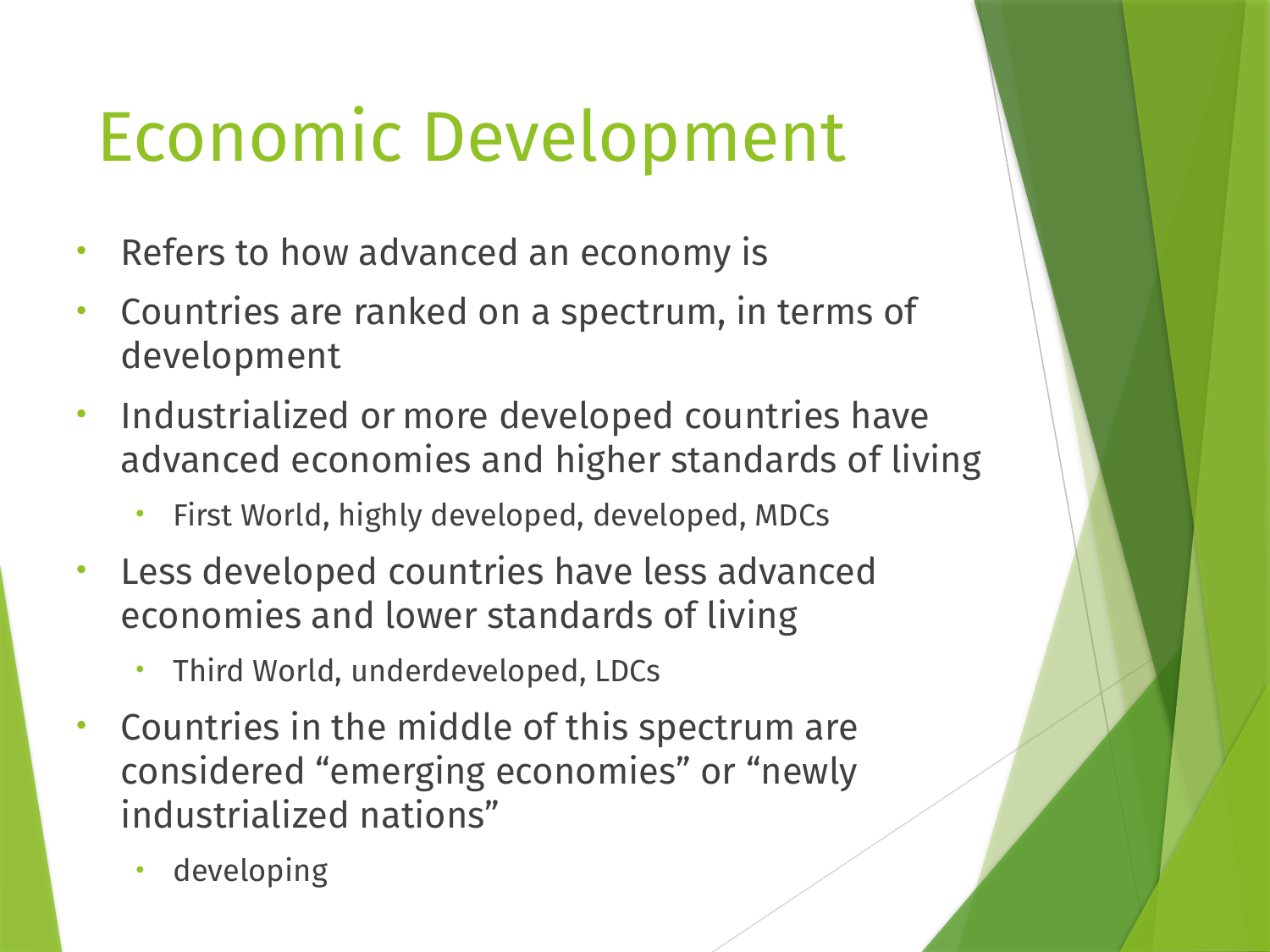

# Economic Development
Refers to how advanced an economy is
Countries are ranked on a spectrum, in terms of development
Industrialized or more developed countries have advanced economies and higher standards of living
First World, highly developed, developed, MDCs
Less developed countries have less advanced economies and lower standards of living
Third World, underdeveloped, LDCs
Countries in the middle of this spectrum are considered “emerging economies” or “newly industrialized nations”
developing